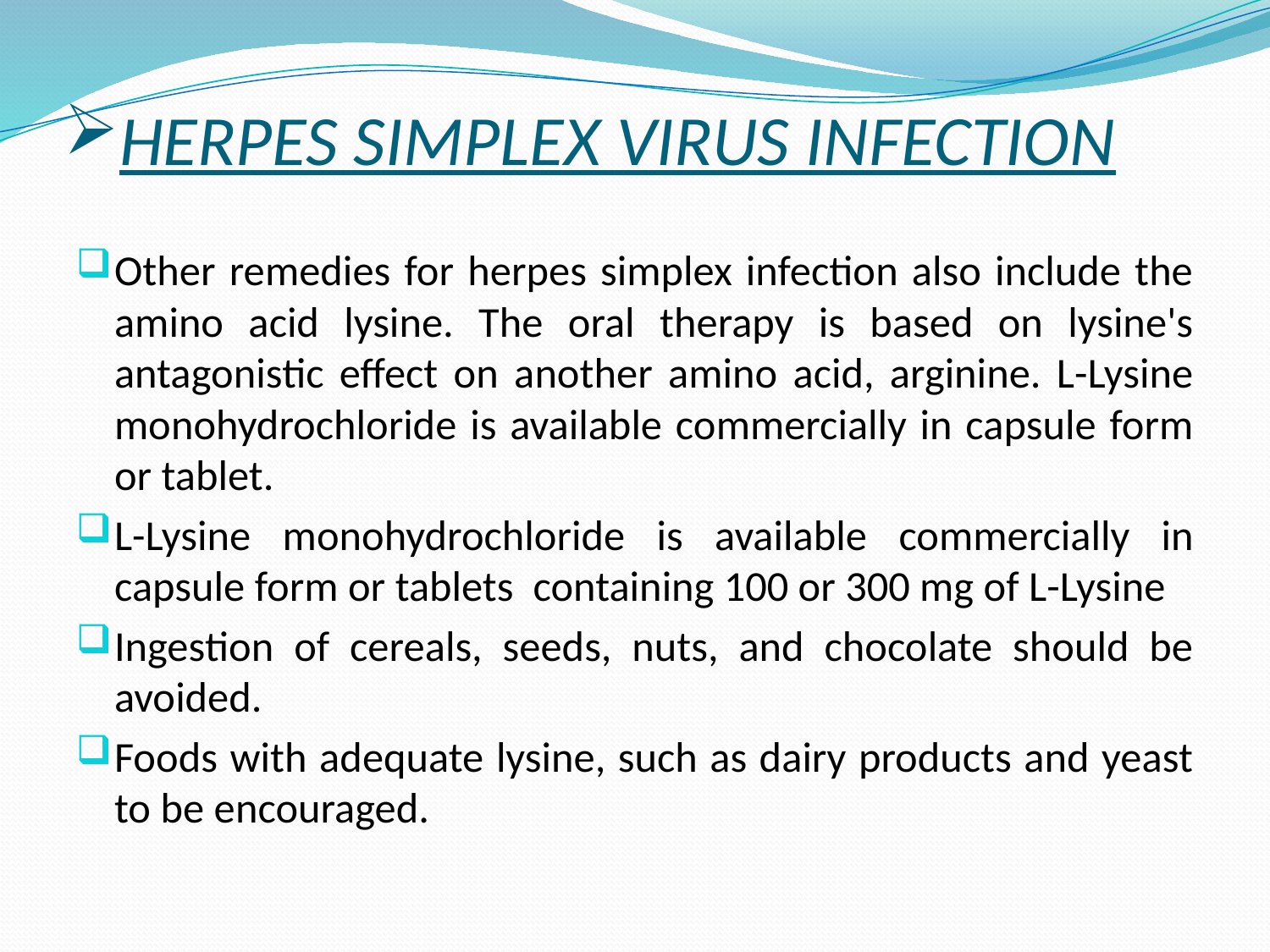

HERPES SIMPLEX VIRUS INFECTION
Other remedies for herpes simplex infection also include the amino acid lysine. The oral therapy is based on lysine's antagonistic effect on another amino acid, arginine. L-Lysine monohydrochloride is available commercially in capsule form or tablet.
L-Lysine monohydrochloride is available commercially in capsule form or tablets  containing 100 or 300 mg of L-Lysine
Ingestion of cereals, seeds, nuts, and chocolate should be avoided.
Foods with adequate lysine, such as dairy products and yeast to be encouraged.